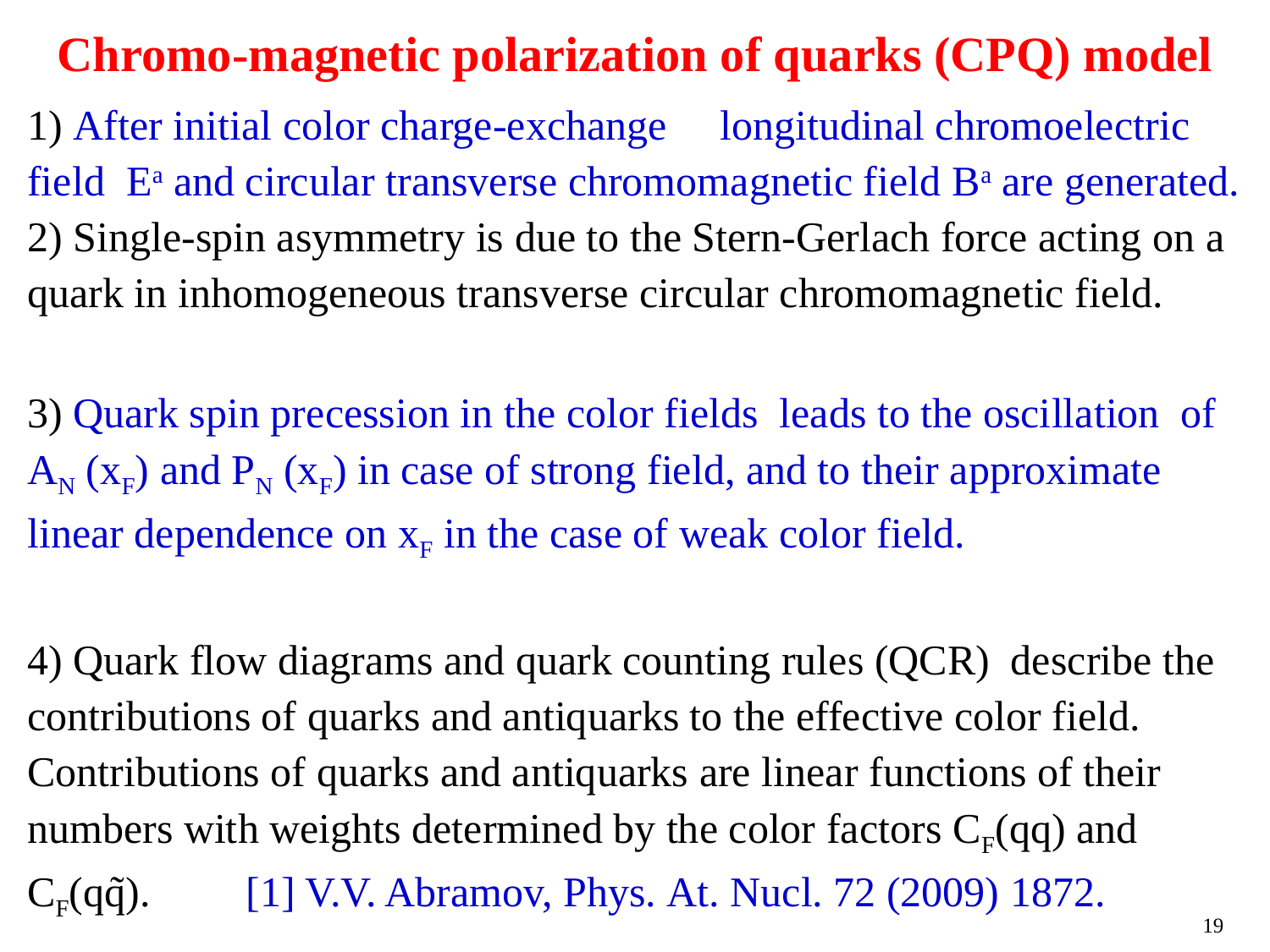

Chromo-magnetic polarization of quarks (CPQ) model
1) After initial color charge-exchange     longitudinal chromoelectric field  Ea and circular transverse chromomagnetic field Ba are generated.
2) Single-spin asymmetry is due to the Stern-Gerlach force acting on a quark in inhomogeneous transverse circular chromomagnetic field.
3) Quark spin precession in the color fields  leads to the oscillation  of AN (xF) and PN (xF) in case of strong field, and to their approximate linear dependence on xF in the case of weak color field.
4) Quark flow diagrams and quark counting rules (QCR)  describe the contributions of quarks and antiquarks to the effective color field. Contributions of quarks and antiquarks are linear functions of their numbers with weights determined by the color factors CF(qq) and CF(qq̃).         [1] V.V. Abramov, Phys. At. Nucl. 72 (2009) 1872.

19